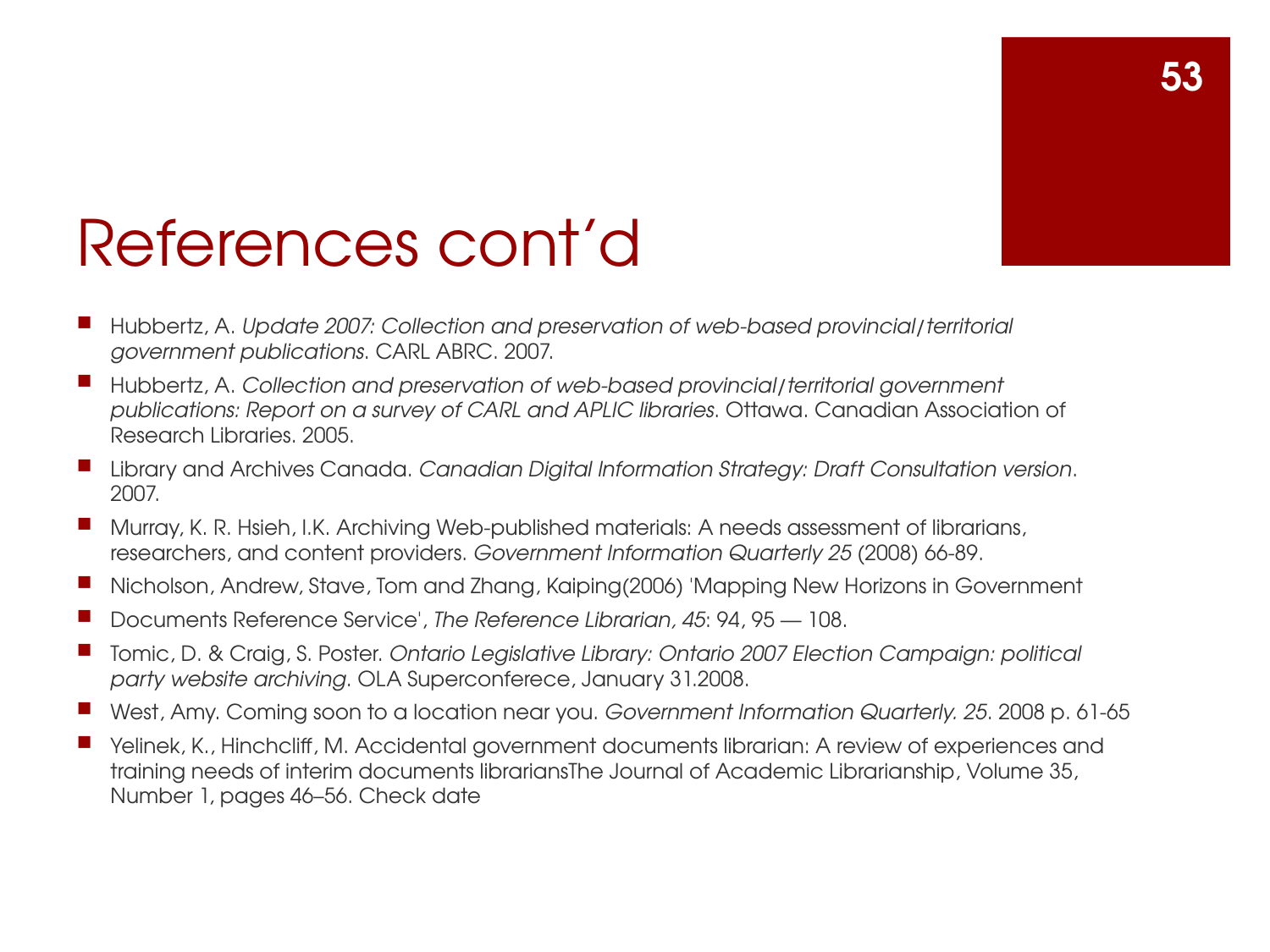

53
# References cont’d
Hubbertz, A. Update 2007: Collection and preservation of web-based provincial/territorial government publications. CARL ABRC. 2007.
Hubbertz, A. Collection and preservation of web-based provincial/territorial government publications: Report on a survey of CARL and APLIC libraries. Ottawa. Canadian Association of Research Libraries. 2005.
Library and Archives Canada. Canadian Digital Information Strategy: Draft Consultation version. 2007.
Murray, K. R. Hsieh, I.K. Archiving Web-published materials: A needs assessment of librarians, researchers, and content providers. Government Information Quarterly 25 (2008) 66-89.
Nicholson, Andrew, Stave, Tom and Zhang, Kaiping(2006) 'Mapping New Horizons in Government
Documents Reference Service', The Reference Librarian, 45: 94, 95 — 108.
Tomic, D. & Craig, S. Poster. Ontario Legislative Library: Ontario 2007 Election Campaign: political party website archiving. OLA Superconferece, January 31.2008.
West, Amy. Coming soon to a location near you. Government Information Quarterly. 25. 2008 p. 61-65
Yelinek, K., Hinchcliff, M. Accidental government documents librarian: A review of experiences and training needs of interim documents librariansThe Journal of Academic Librarianship, Volume 35, Number 1, pages 46–56. Check date